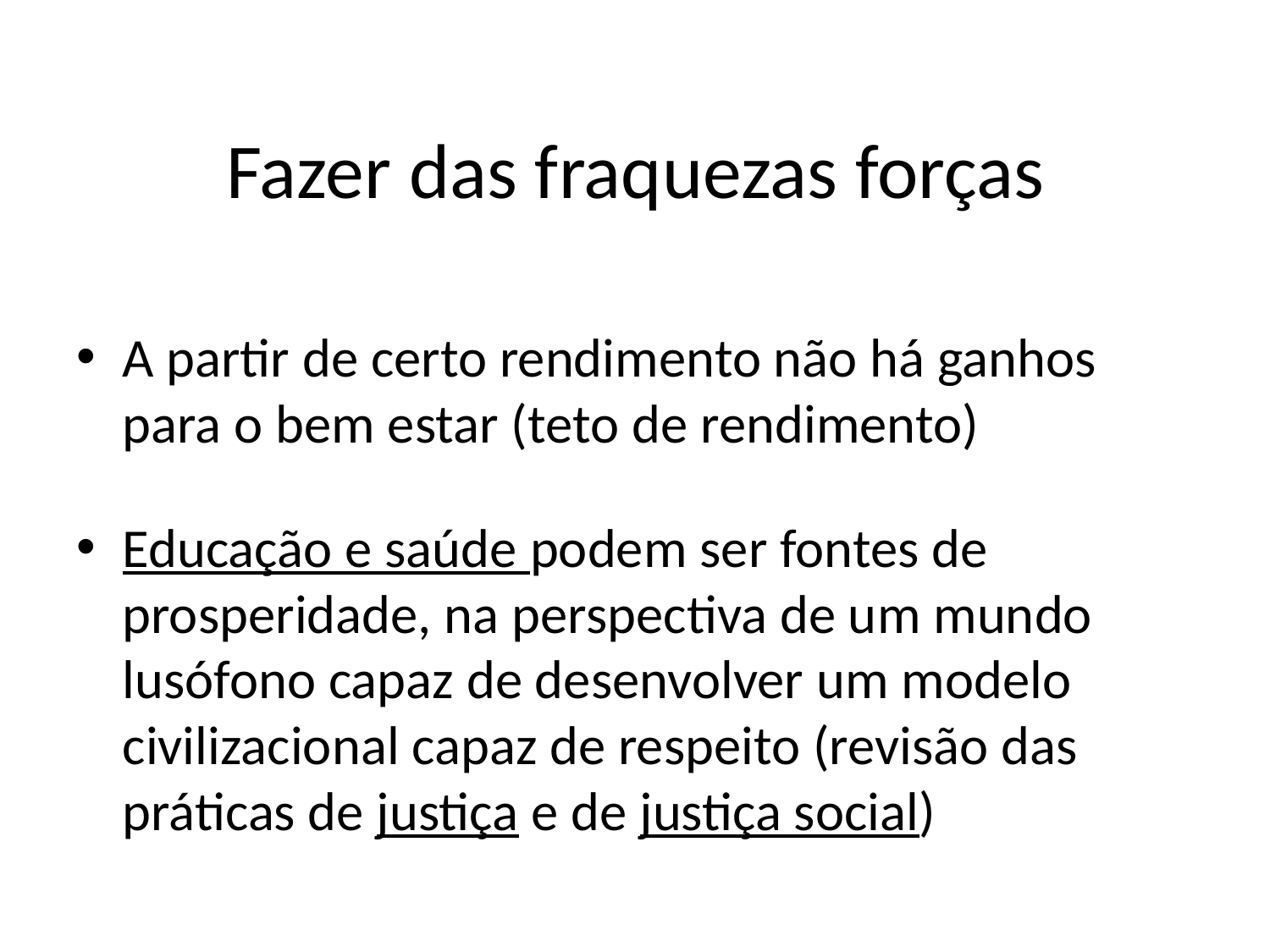

# Fazer das fraquezas forças
A partir de certo rendimento não há ganhos para o bem estar (teto de rendimento)

Educação e saúde podem ser fontes de prosperidade, na perspectiva de um mundo lusófono capaz de desenvolver um modelo civilizacional capaz de respeito (revisão das práticas de justiça e de justiça social)